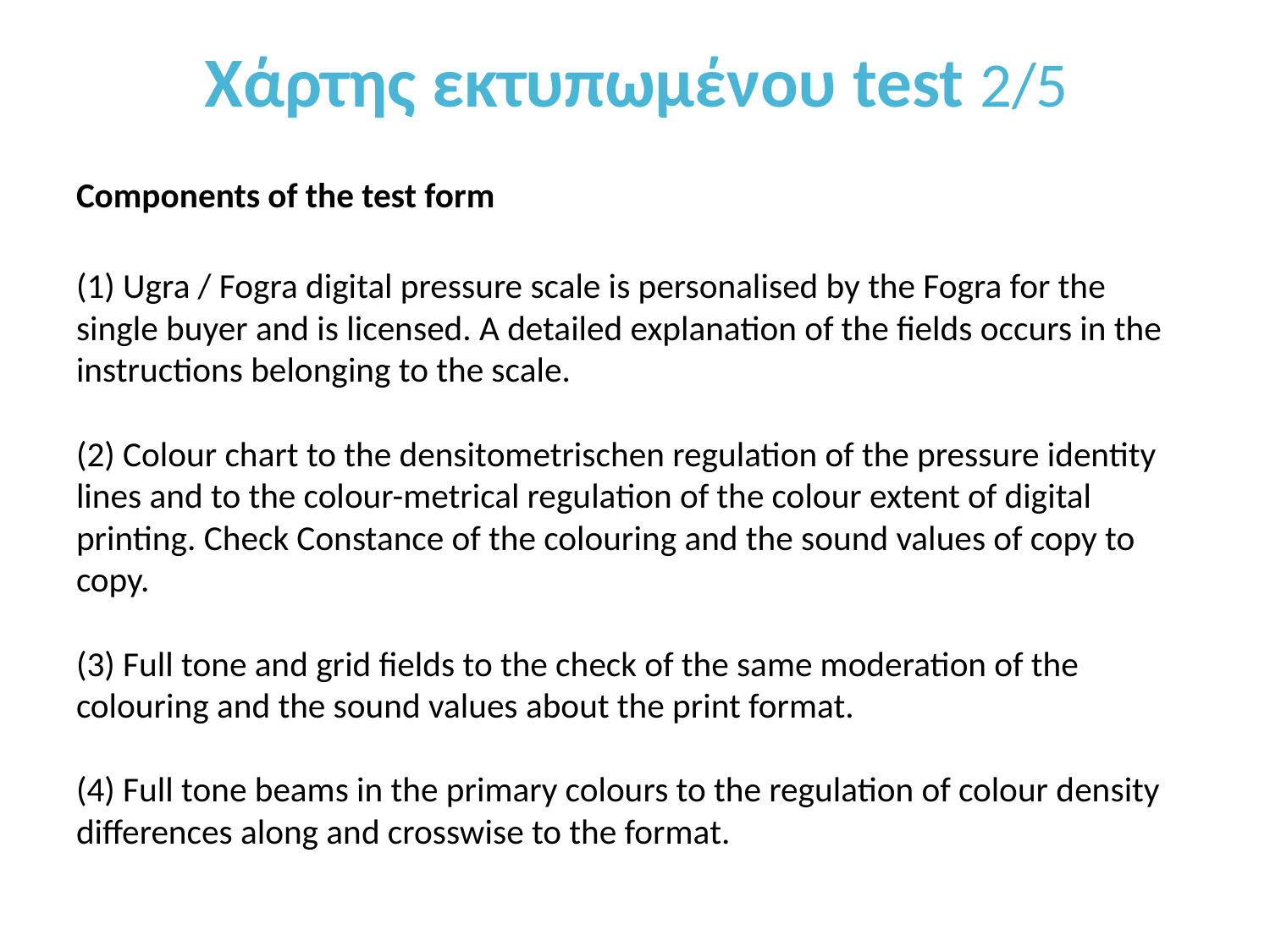

# Χάρτης εκτυπωμένου test 2/5
Components of the test form
 
(1) Ugra / Fogra digital pressure scale is personalised by the Fogra for the single buyer and is licensed. A detailed explanation of the fields occurs in the instructions belonging to the scale. 
(2) Colour chart to the densitometrischen regulation of the pressure identity lines and to the colour-metrical regulation of the colour extent of digital printing. Check Constance of the colouring and the sound values of copy to copy. 
(3) Full tone and grid fields to the check of the same moderation of the colouring and the sound values about the print format. 
(4) Full tone beams in the primary colours to the regulation of colour density differences along and crosswise to the format.